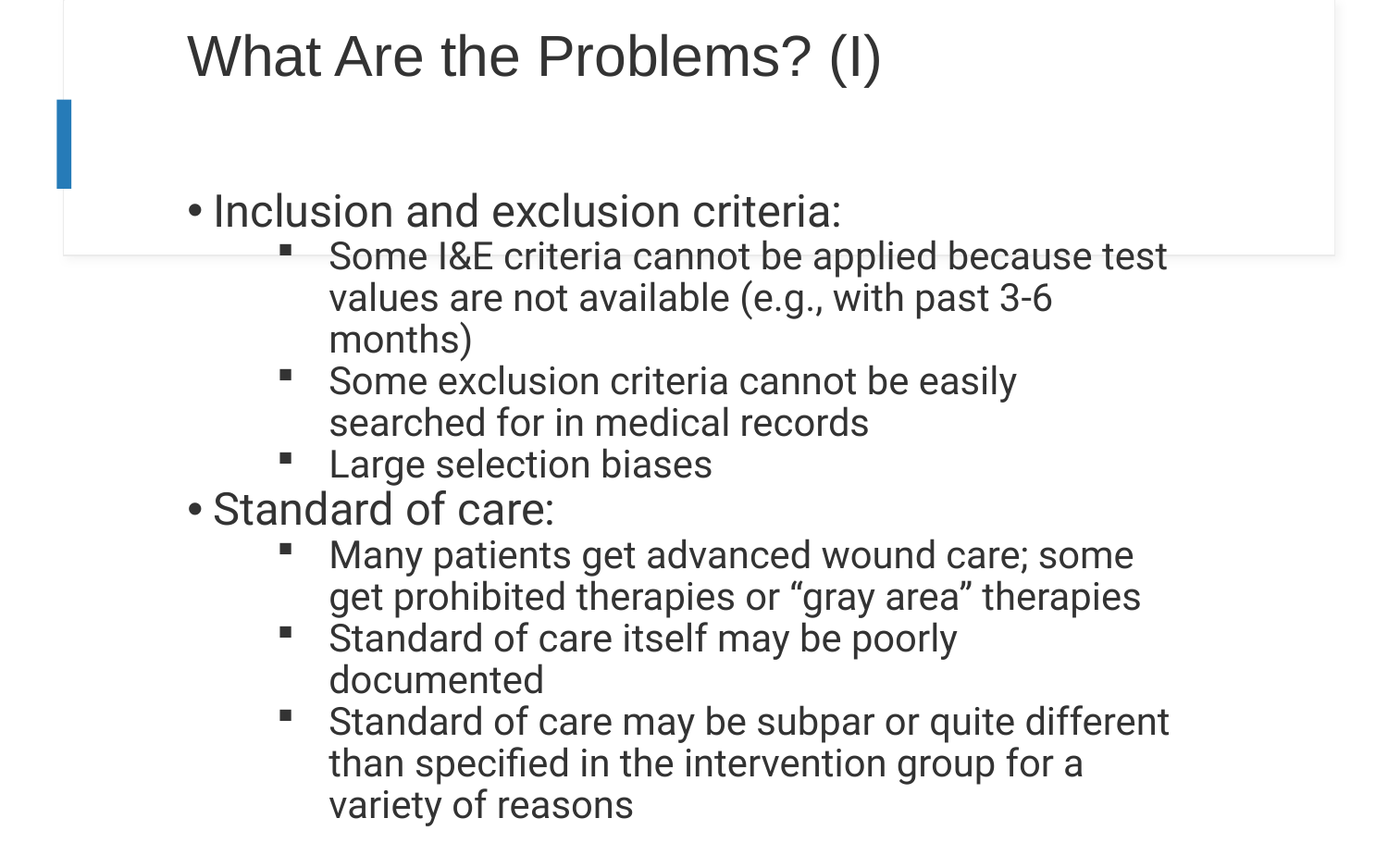

# What Are the Problems? (I)
Inclusion and exclusion criteria:
Some I&E criteria cannot be applied because test values are not available (e.g., with past 3-6 months)
Some exclusion criteria cannot be easily searched for in medical records
Large selection biases
Standard of care:
Many patients get advanced wound care; some get prohibited therapies or “gray area” therapies
Standard of care itself may be poorly documented
Standard of care may be subpar or quite different than specified in the intervention group for a variety of reasons

32